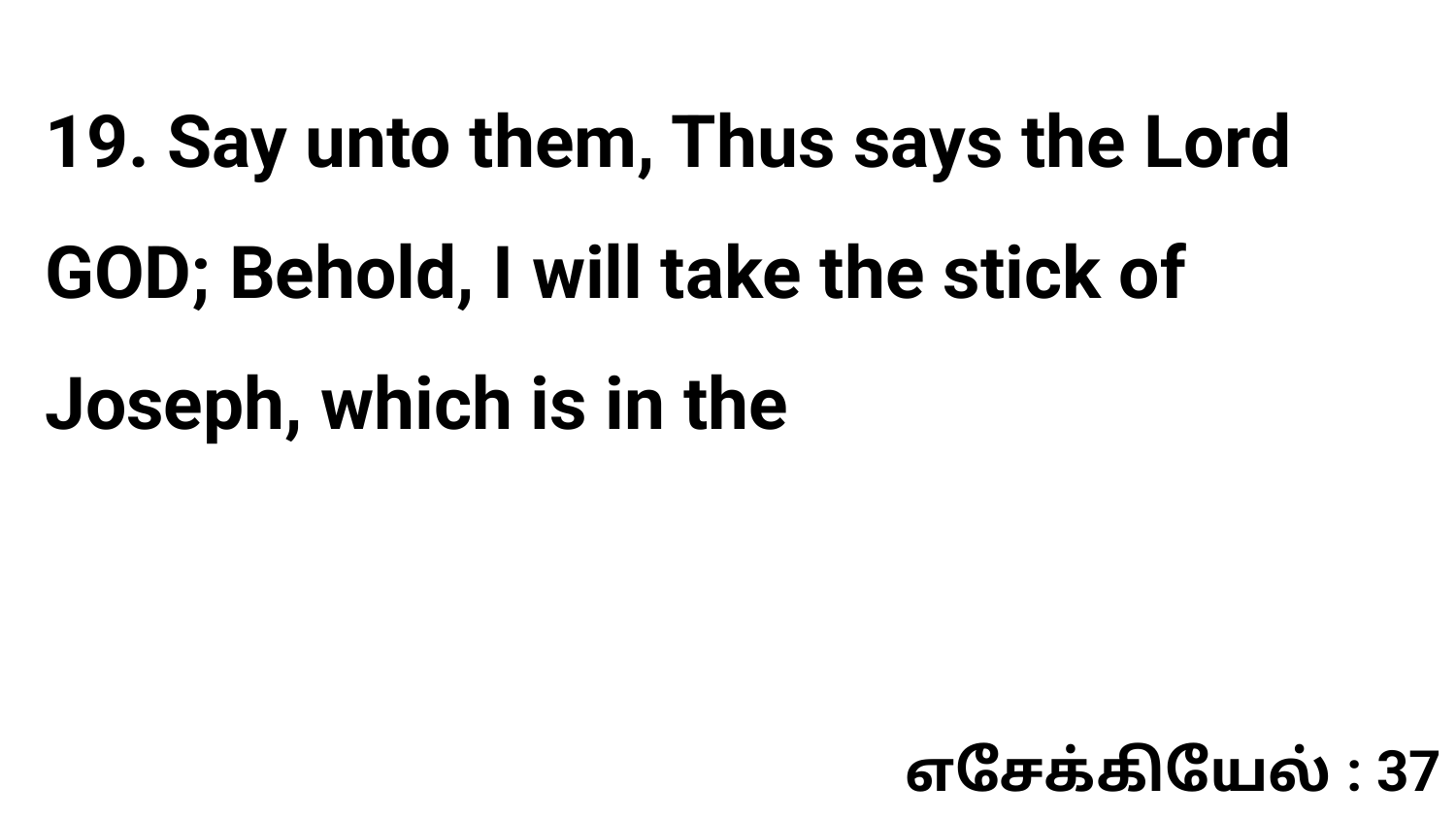

19. Say unto them, Thus says the Lord GOD; Behold, I will take the stick of Joseph, which is in the
எசேக்கியேல் : 37